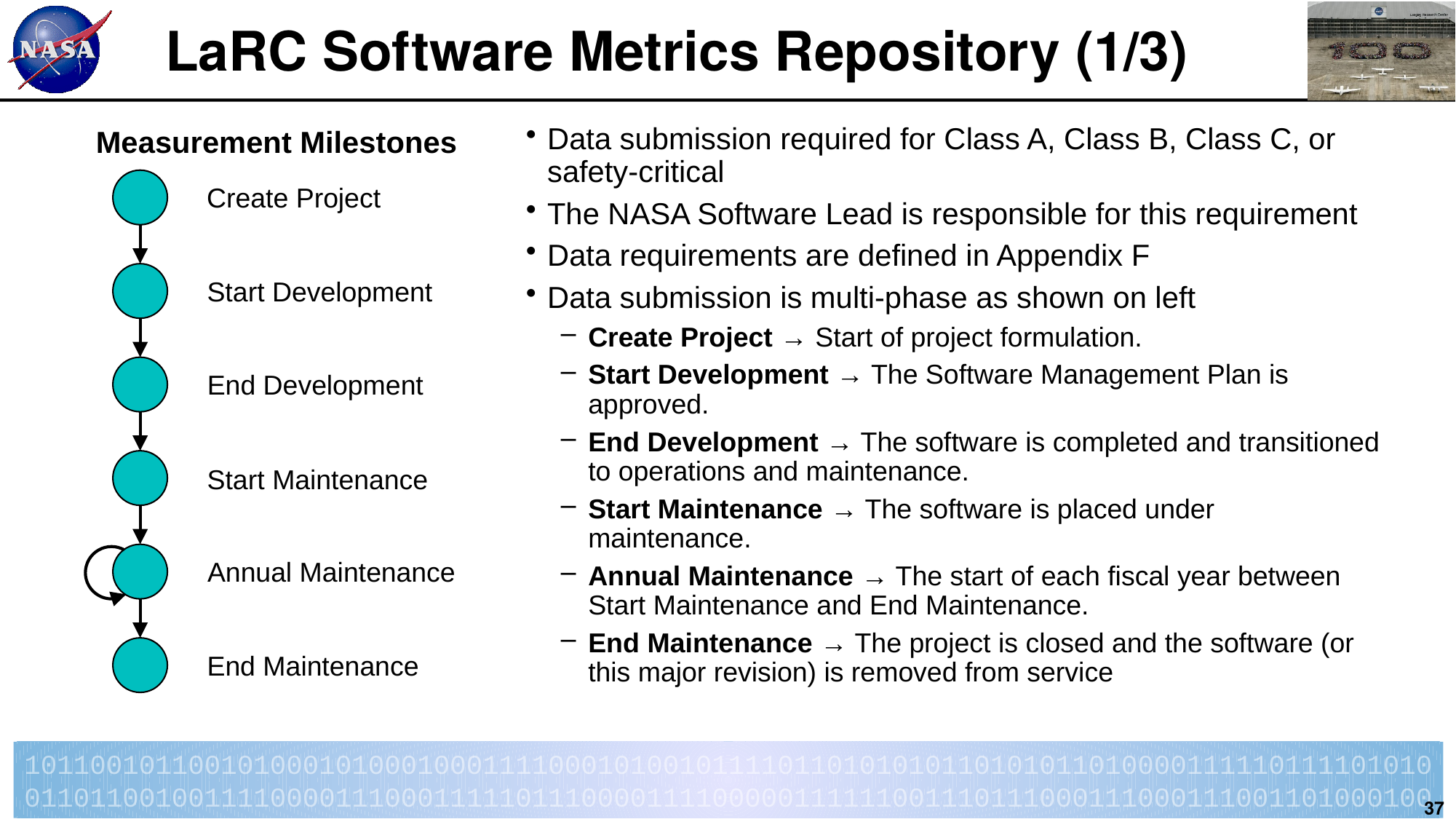

# LaRC Software Metrics Repository (1/3)
Measurement Milestones

Create Project

Start Development

End Development

Start Maintenance

Annual Maintenance

End Maintenance
Data submission required for Class A, Class B, Class C, or safety-critical
The NASA Software Lead is responsible for this requirement
Data requirements are defined in Appendix F
Data submission is multi-phase as shown on left
Create Project → Start of project formulation.
Start Development → The Software Management Plan is approved.
End Development → The software is completed and transitioned to operations and maintenance.
Start Maintenance → The software is placed under maintenance.
Annual Maintenance → The start of each fiscal year between Start Maintenance and End Maintenance.
End Maintenance → The project is closed and the software (or this major revision) is removed from service